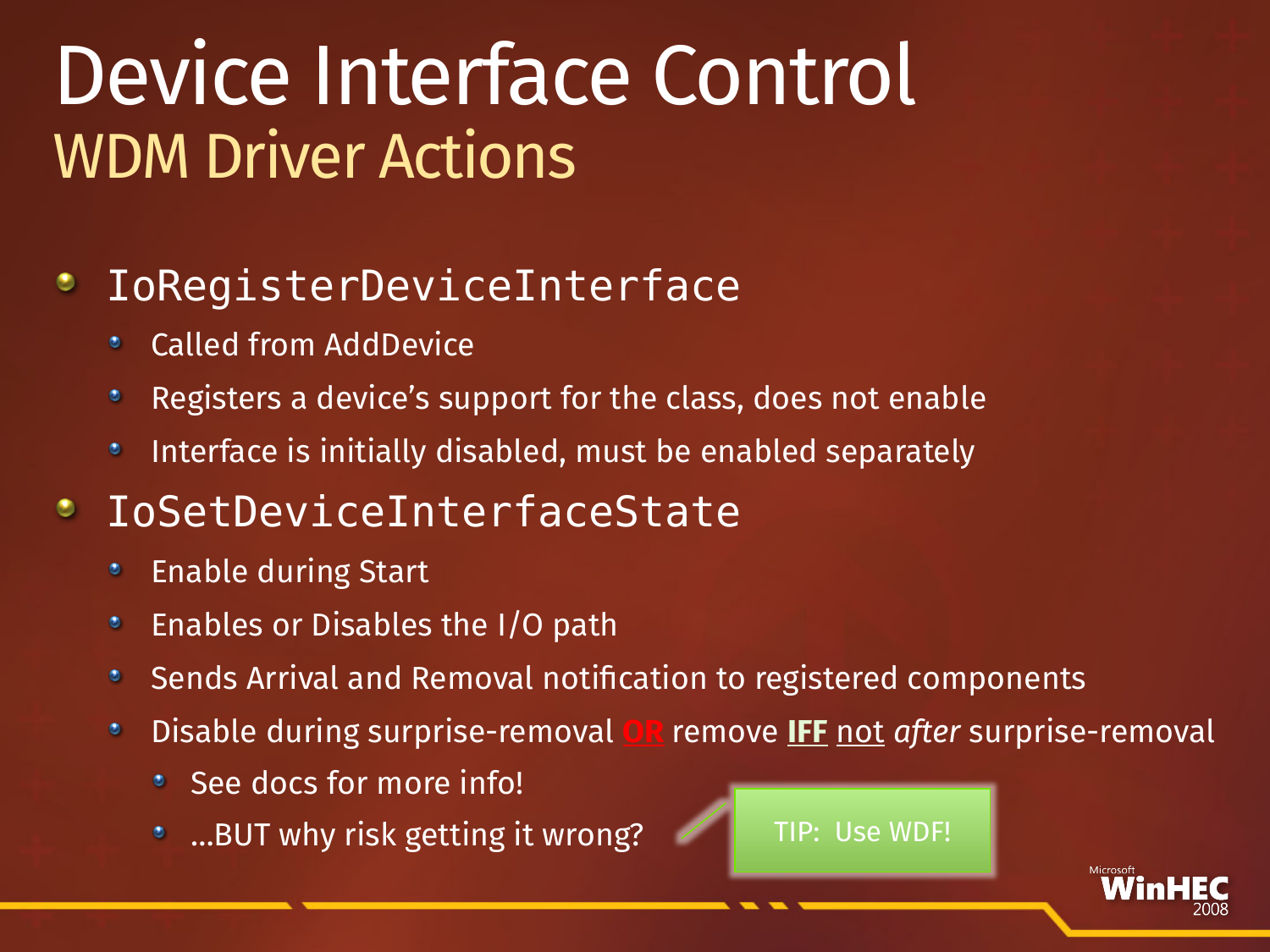

# Device Interface Control WDM Driver Actions
IoRegisterDeviceInterface
Called from AddDevice
Registers a device’s support for the class, does not enable
Interface is initially disabled, must be enabled separately
IoSetDeviceInterfaceState
Enable during Start
Enables or Disables the I/O path
Sends Arrival and Removal notification to registered components
Disable during surprise-removal OR remove IFF not after surprise-removal
See docs for more info!
…BUT why risk getting it wrong?
TIP:  Use WDF!